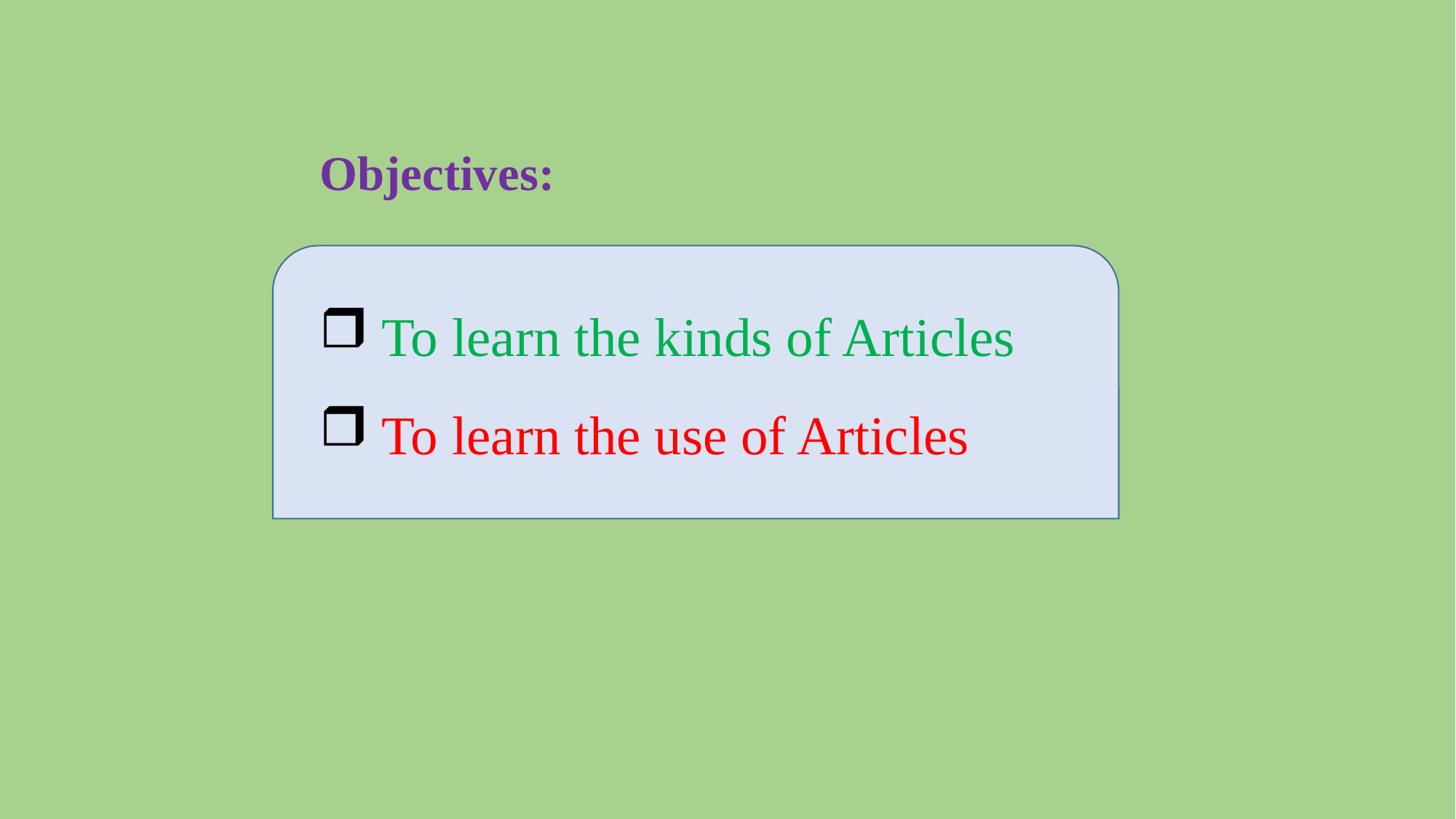

Objectives:

 To learn the kinds of Articles
 To learn the use of Articles